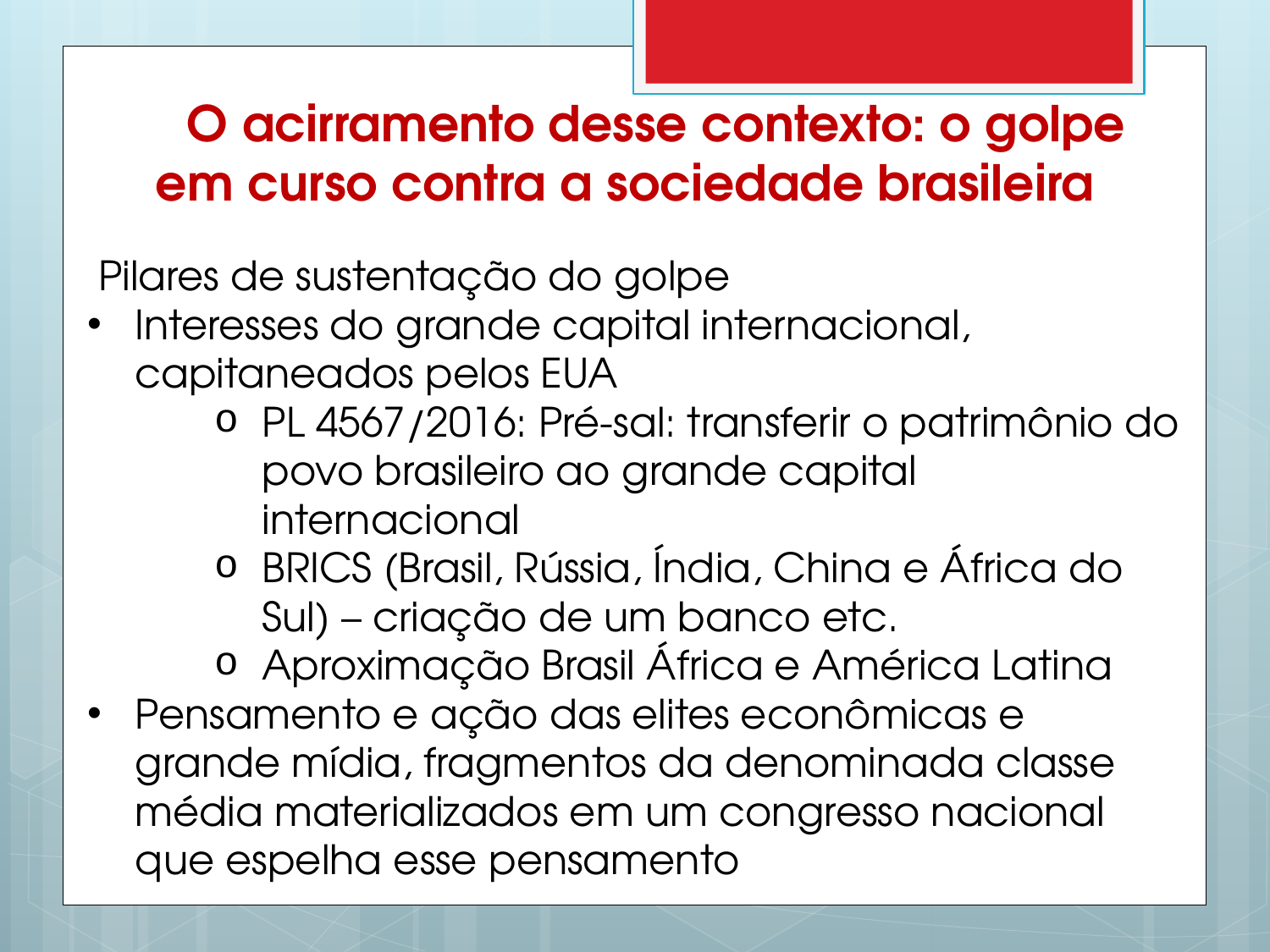

O acirramento desse contexto: o golpe em curso contra a sociedade brasileira
 Pilares de sustentação do golpe
Interesses do grande capital internacional, capitaneados pelos EUA
PL 4567/2016: Pré-sal: transferir o patrimônio do povo brasileiro ao grande capital internacional
BRICS (Brasil, Rússia, Índia, China e África do Sul) – criação de um banco etc.
Aproximação Brasil África e América Latina
Pensamento e ação das elites econômicas e grande mídia, fragmentos da denominada classe média materializados em um congresso nacional que espelha esse pensamento